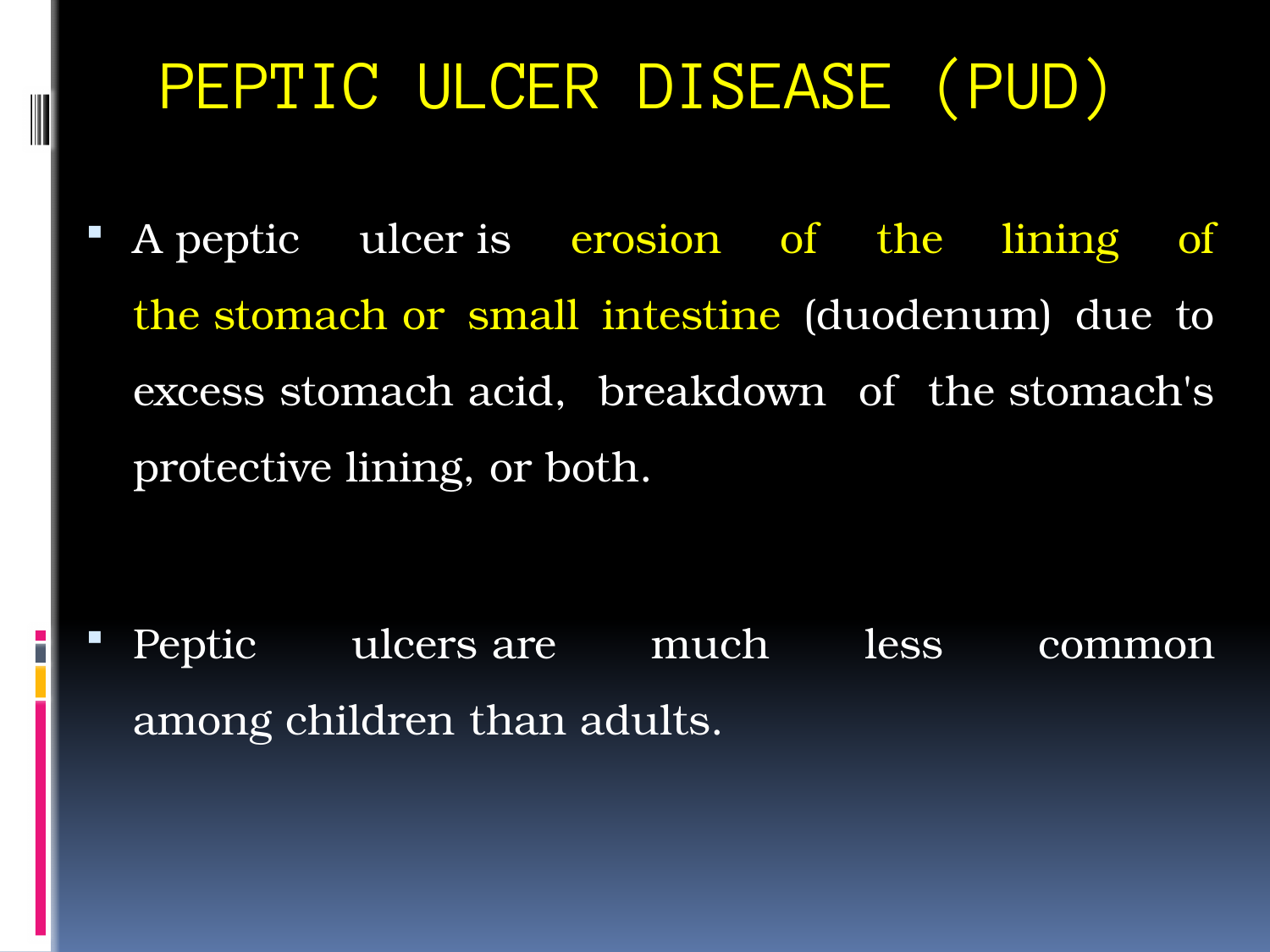

# PEPTIC ULCER DISEASE (PUD)
A peptic ulcer is erosion of the lining of the stomach or small intestine (duodenum) due to excess stomach acid, breakdown of the stomach's protective lining, or both.

Peptic ulcers are much less common among children than adults.